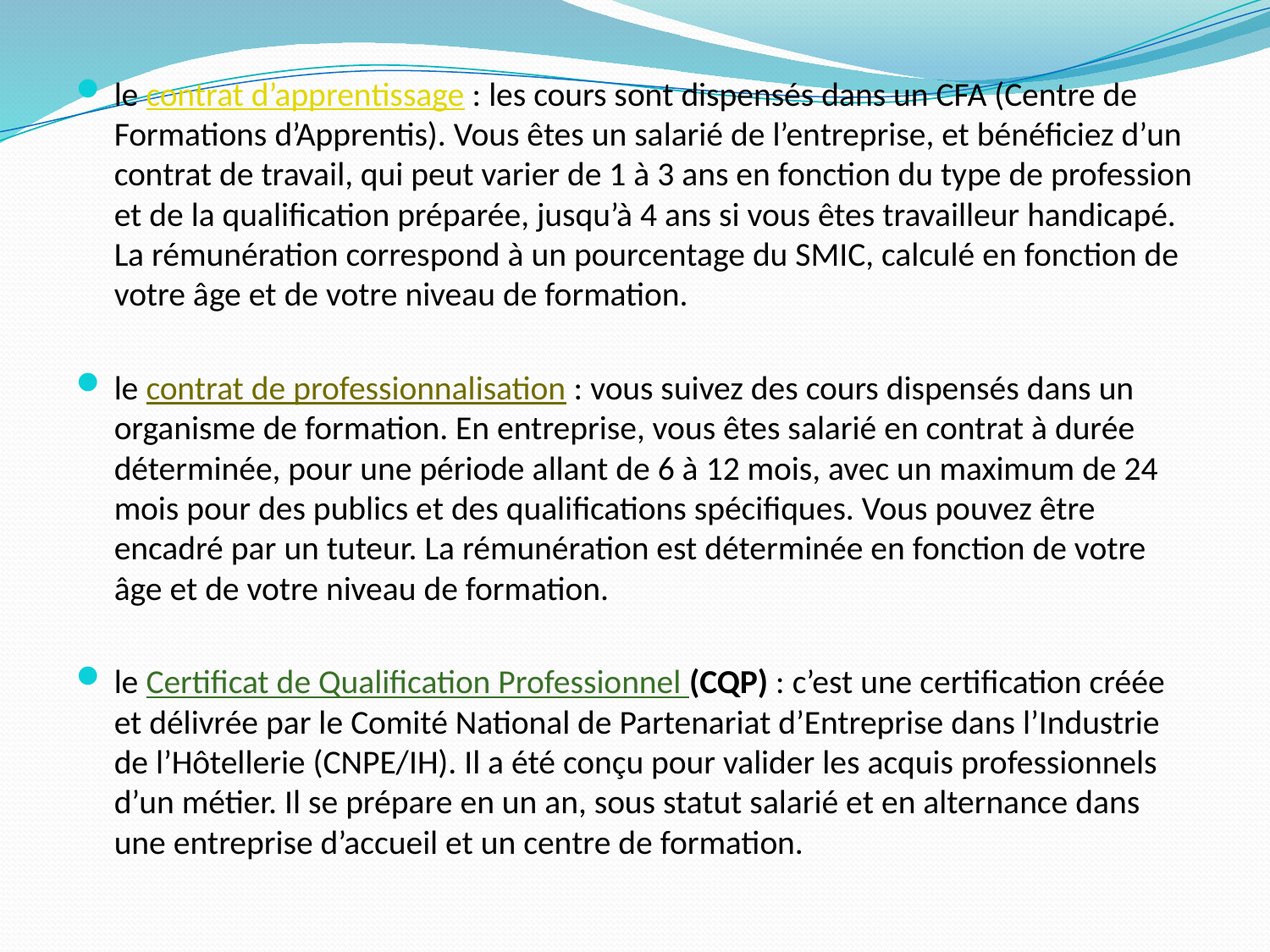

le contrat d’apprentissage : les cours sont dispensés dans un CFA (Centre de Formations d’Apprentis). Vous êtes un salarié de l’entreprise, et bénéficiez d’un contrat de travail, qui peut varier de 1 à 3 ans en fonction du type de profession et de la qualification préparée, jusqu’à 4 ans si vous êtes travailleur handicapé. La rémunération correspond à un pourcentage du SMIC, calculé en fonction de votre âge et de votre niveau de formation.

le contrat de professionnalisation : vous suivez des cours dispensés dans un organisme de formation. En entreprise, vous êtes salarié en contrat à durée déterminée, pour une période allant de 6 à 12 mois, avec un maximum de 24 mois pour des publics et des qualifications spécifiques. Vous pouvez être encadré par un tuteur. La rémunération est déterminée en fonction de votre âge et de votre niveau de formation.

le Certificat de Qualification Professionnel (CQP) : c’est une certification créée et délivrée par le Comité National de Partenariat d’Entreprise dans l’Industrie de l’Hôtellerie (CNPE/IH). Il a été conçu pour valider les acquis professionnels d’un métier. Il se prépare en un an, sous statut salarié et en alternance dans une entreprise d’accueil et un centre de formation.